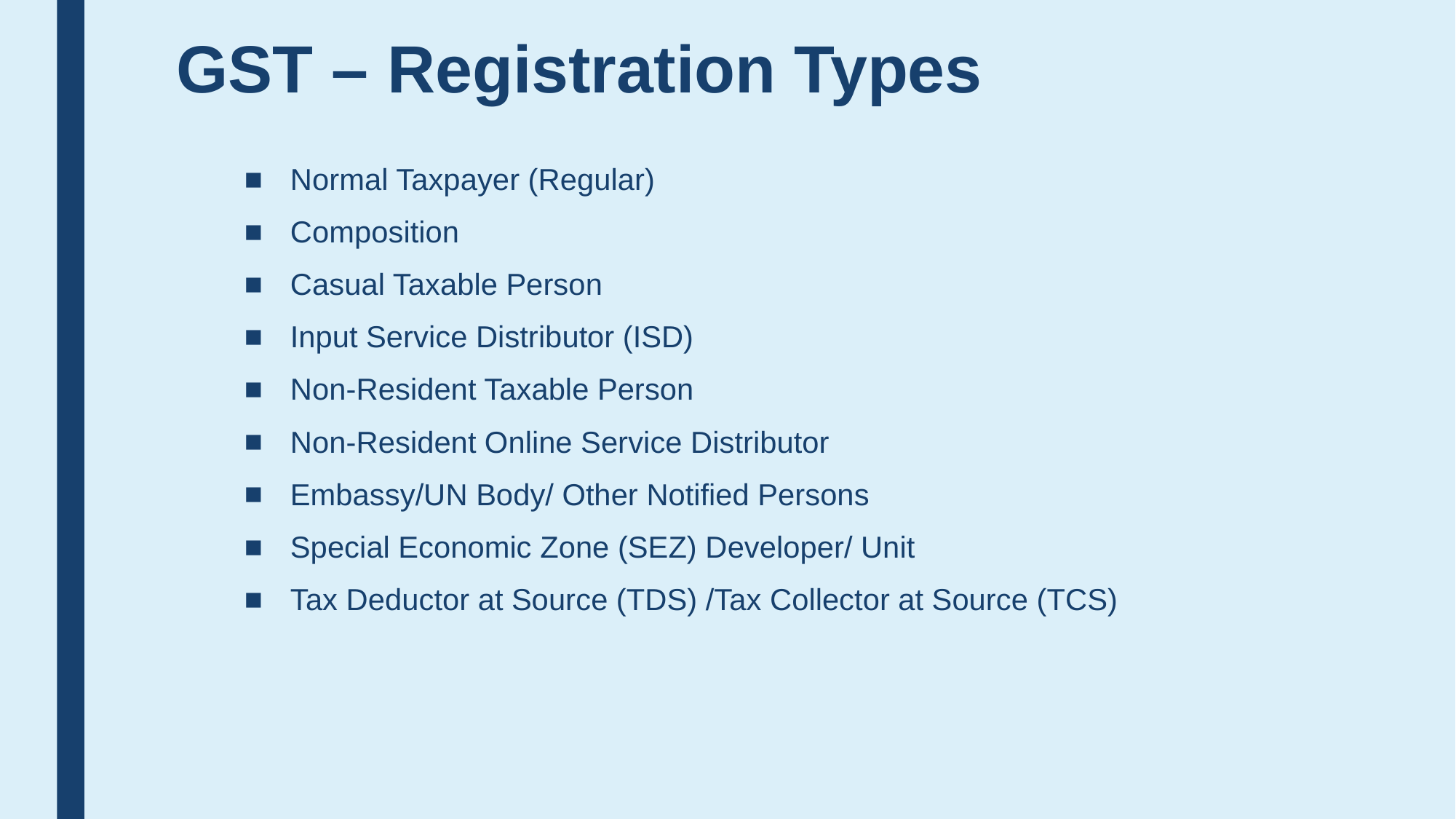

# GST – Registration Types
Normal Taxpayer (Regular)
Composition
Casual Taxable Person
Input Service Distributor (ISD)
Non-Resident Taxable Person
Non-Resident Online Service Distributor
Embassy/UN Body/ Other Notified Persons
Special Economic Zone (SEZ) Developer/ Unit
Tax Deductor at Source (TDS) /Tax Collector at Source (TCS)